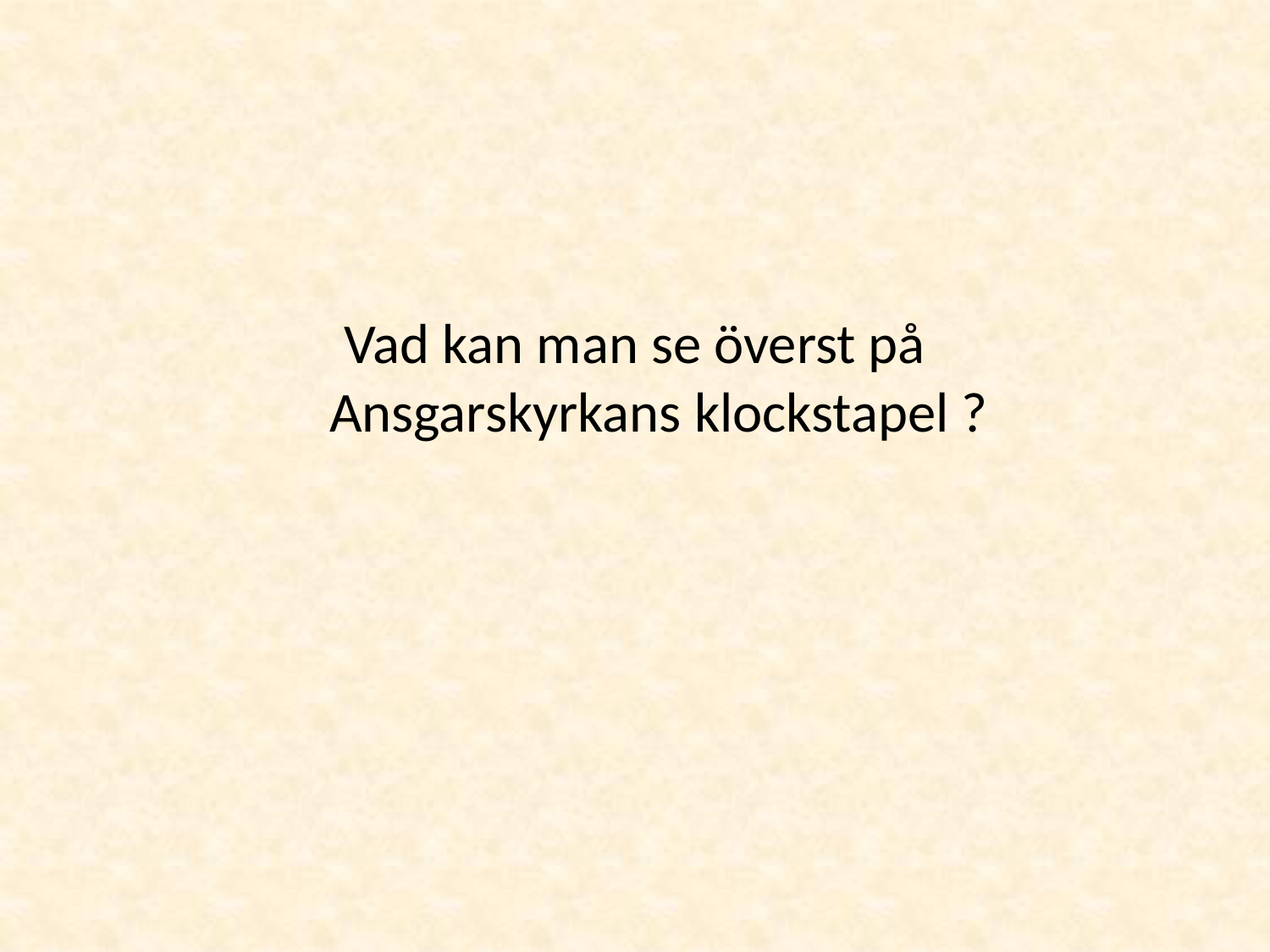

#

Vad kan man se överst på
Ansgarskyrkans klockstapel ?